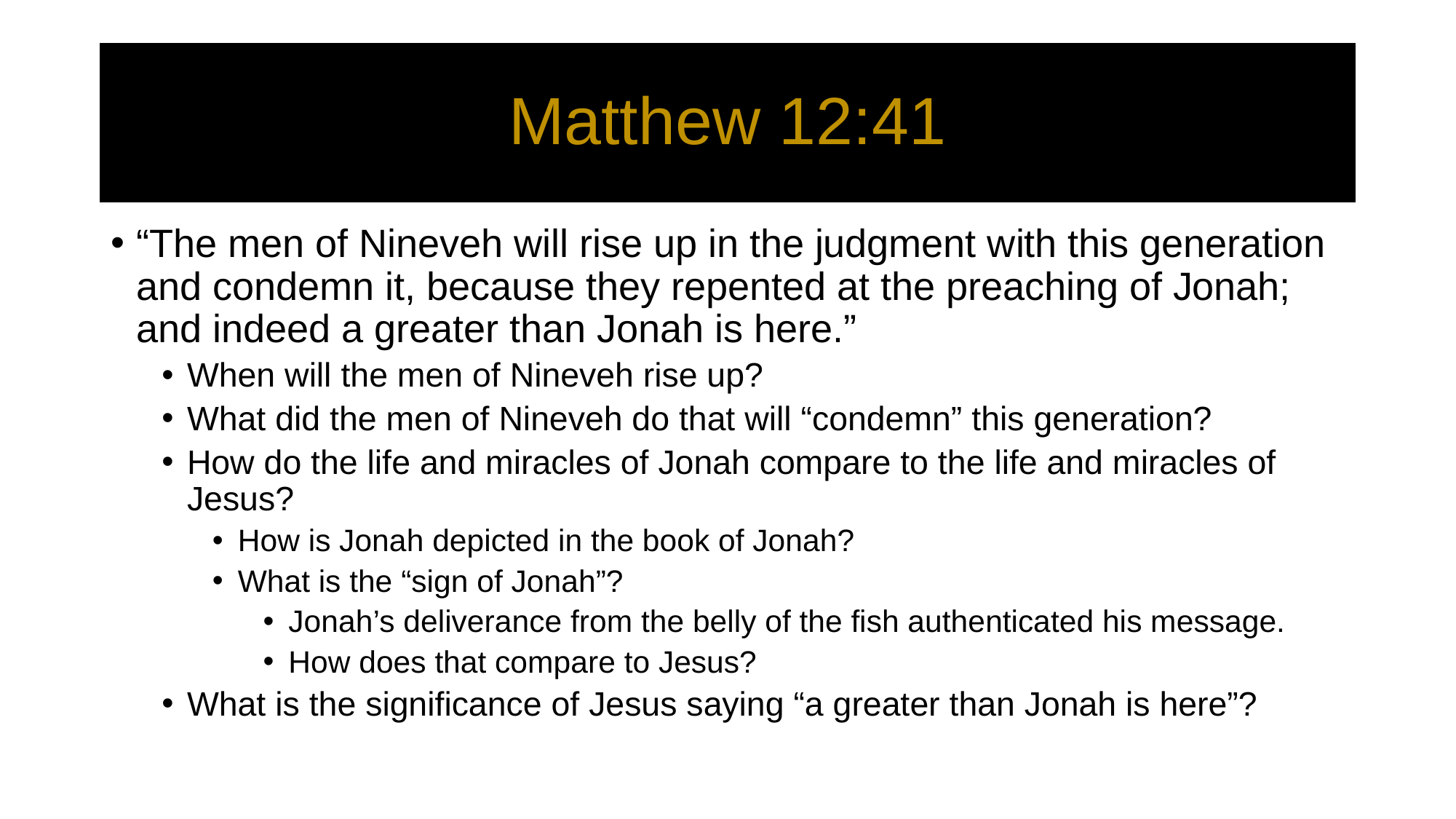

# Matthew 12:41
“The men of Nineveh will rise up in the judgment with this generation and condemn it, because they repented at the preaching of Jonah; and indeed a greater than Jonah is here.”
When will the men of Nineveh rise up?
What did the men of Nineveh do that will “condemn” this generation?
How do the life and miracles of Jonah compare to the life and miracles of Jesus?
How is Jonah depicted in the book of Jonah?
What is the “sign of Jonah”?
Jonah’s deliverance from the belly of the fish authenticated his message.
How does that compare to Jesus?
What is the significance of Jesus saying “a greater than Jonah is here”?